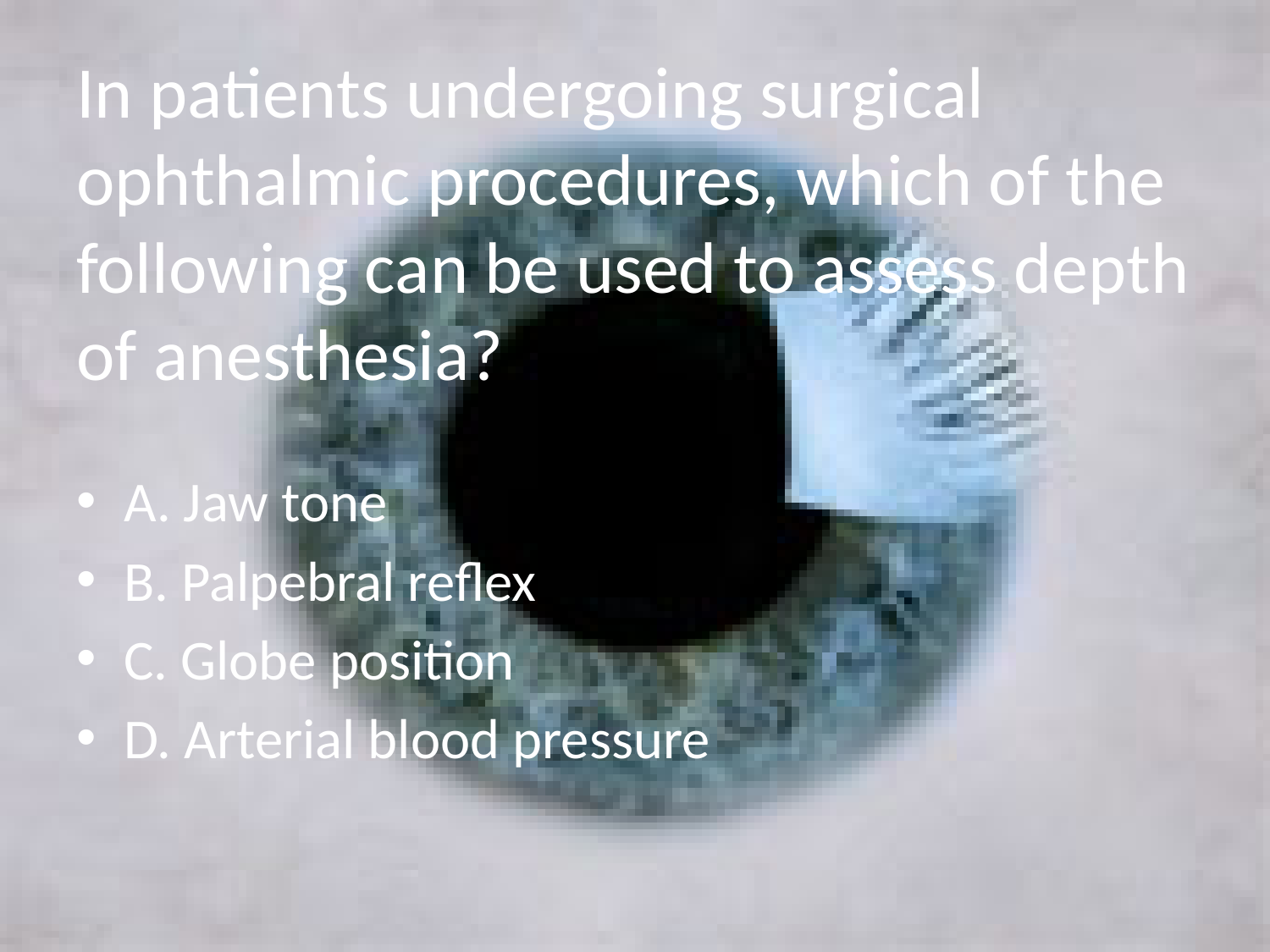

# In patients undergoing surgical ophthalmic procedures, which of the following can be used to assess depth of anesthesia?

A. Jaw tone
B. Palpebral reflex
C. Globe position
D. Arterial blood pressure